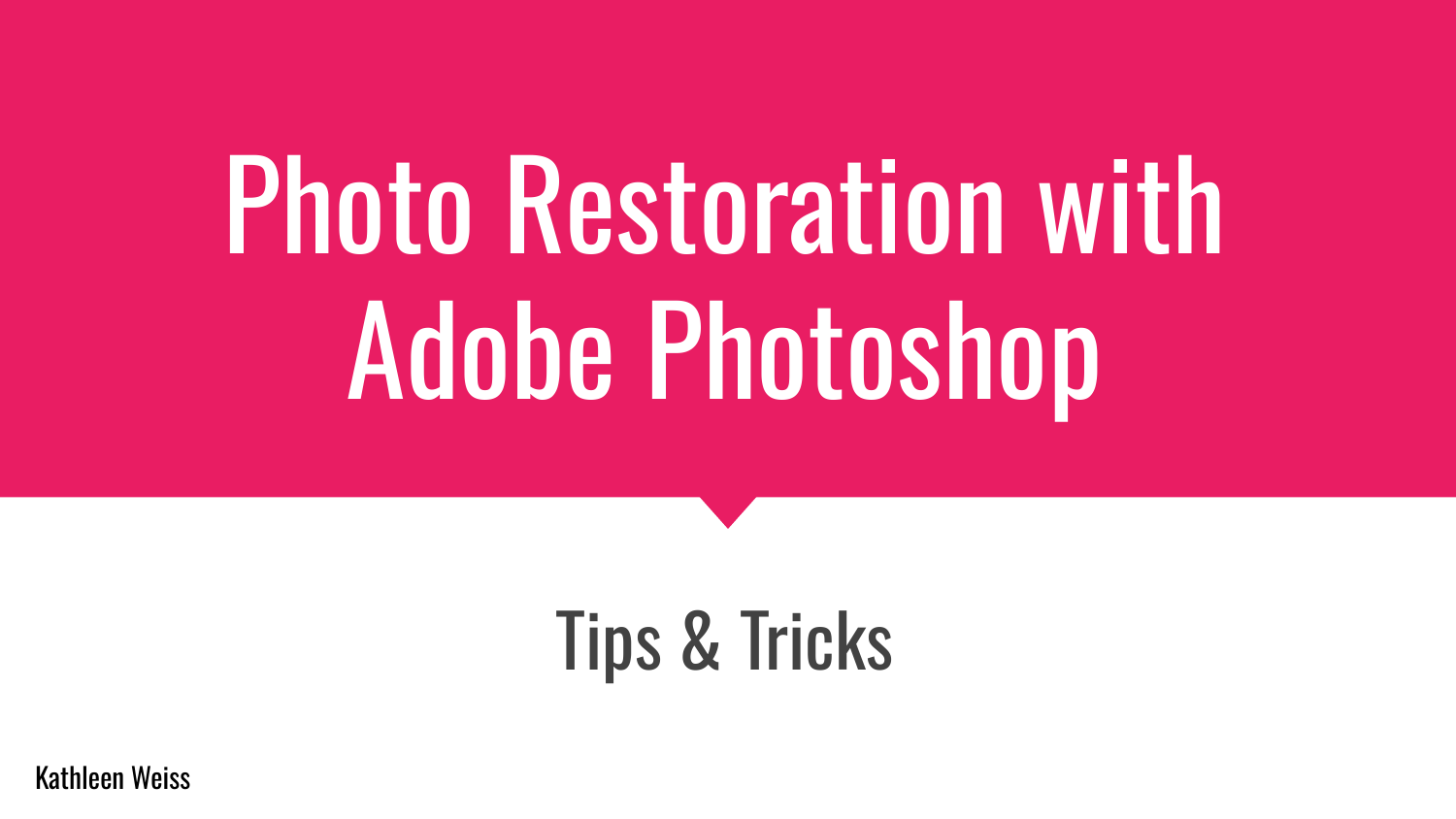

# Photo Restoration with Adobe Photoshop
Tips & Tricks
Kathleen Weiss